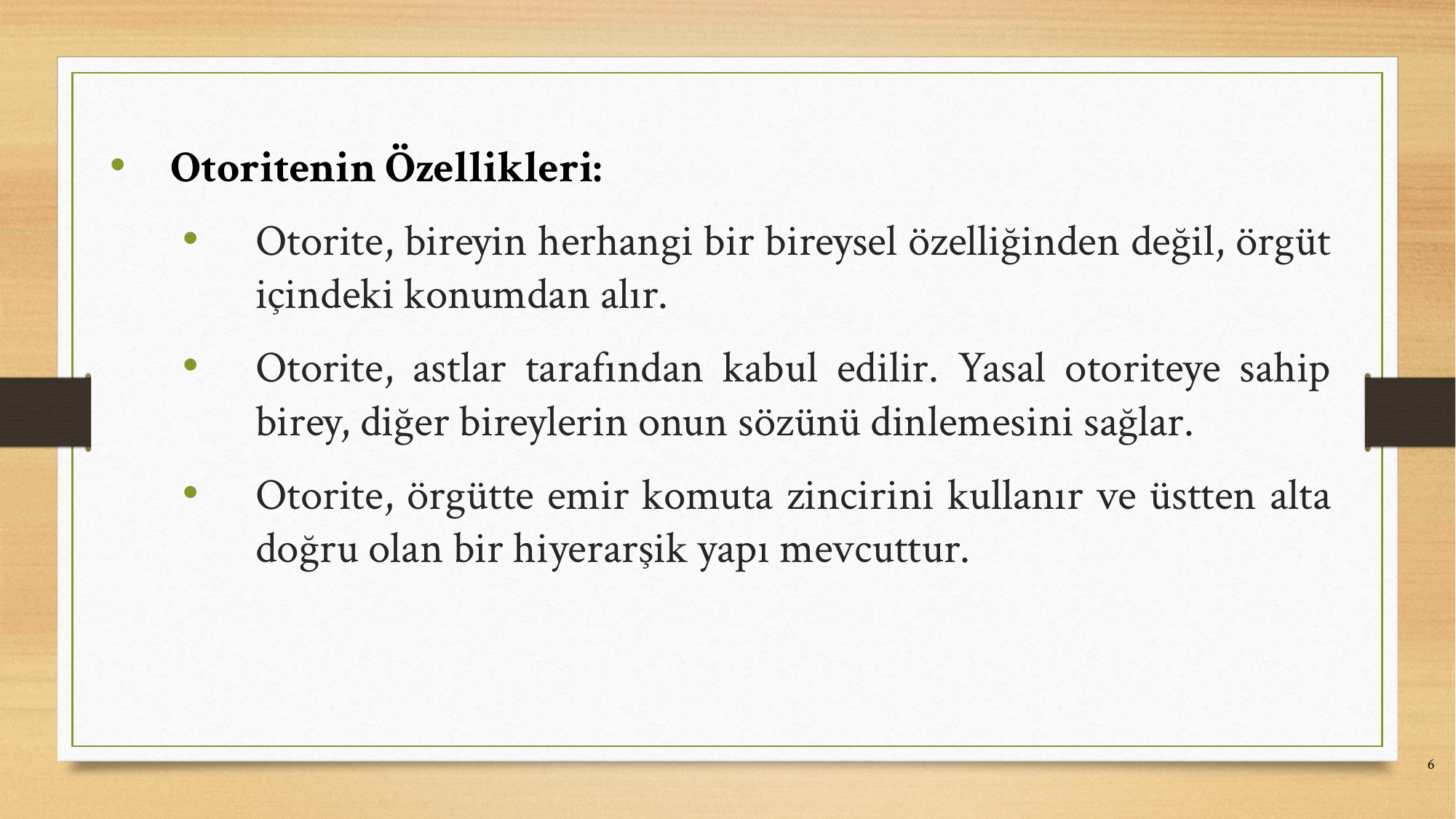

Otoritenin Özellikleri:
Otorite, bireyin herhangi bir bireysel özelliğinden değil, örgüt içindeki konumdan alır.
Otorite, astlar tarafından kabul edilir. Yasal otoriteye sahip birey, diğer bireylerin onun sözünü dinlemesini sağlar.
Otorite, örgütte emir komuta zincirini kullanır ve üstten alta doğru olan bir hiyerarşik yapı mevcuttur.
6